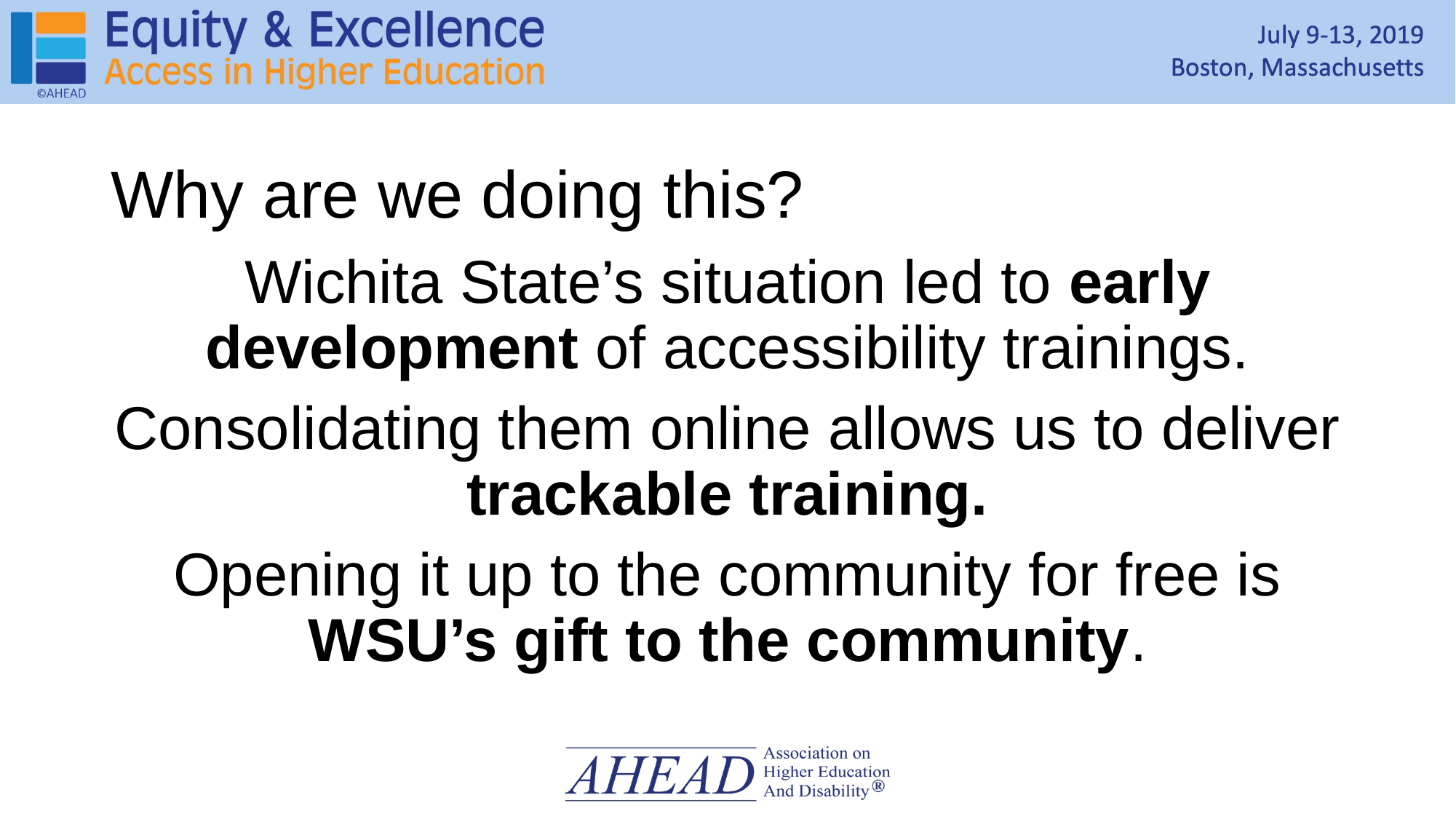

# Why are we doing this?
Wichita State’s situation led to early development of accessibility trainings.
Consolidating them online allows us to deliver trackable training.
Opening it up to the community for free is WSU’s gift to the community.